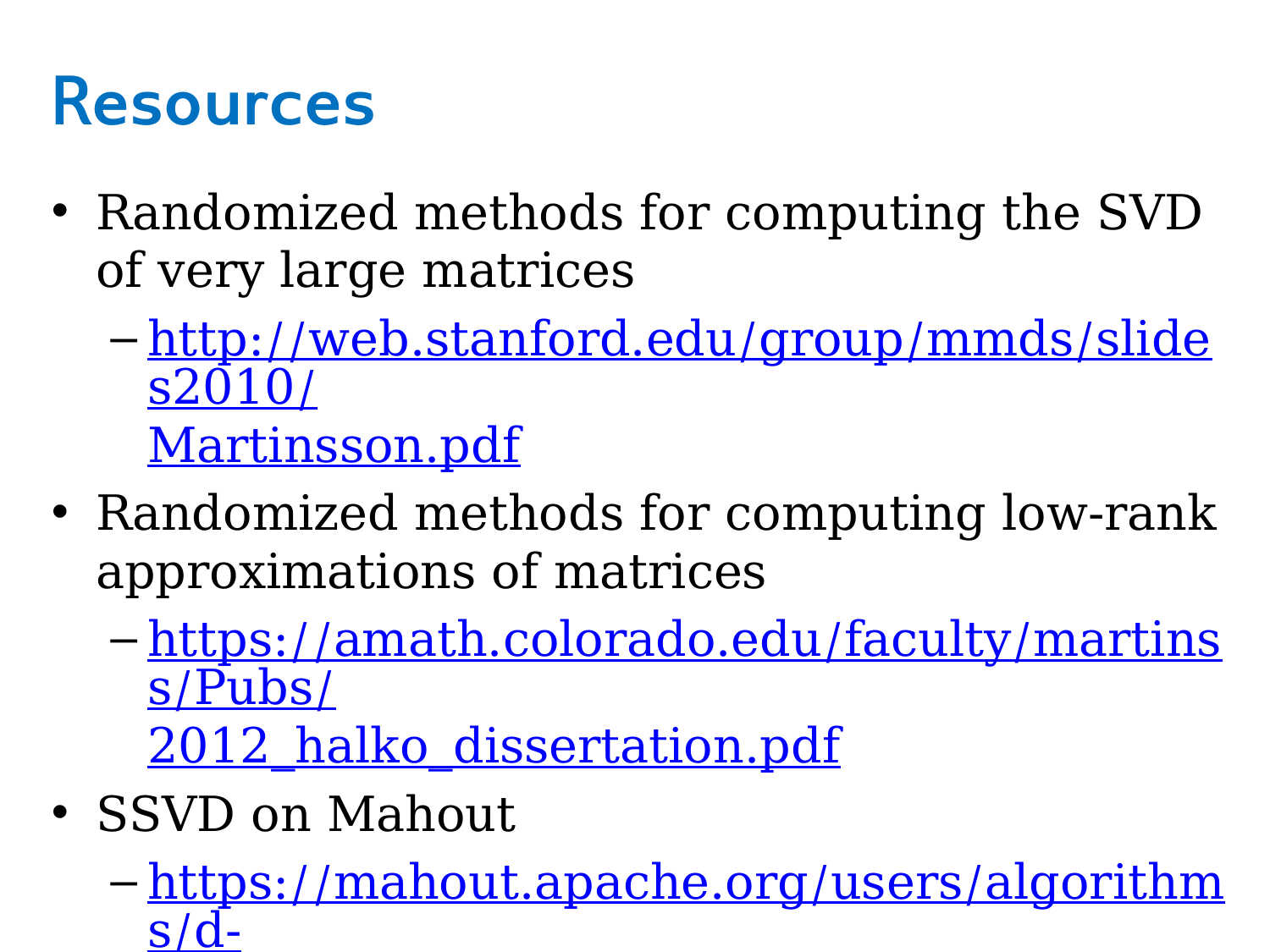

# Resources
Randomized methods for computing the SVD of very large matrices
http://web.stanford.edu/group/mmds/slides2010/Martinsson.pdf
Randomized methods for computing low-rank approximations of matrices
https://amath.colorado.edu/faculty/martinss/Pubs/2012_halko_dissertation.pdf
SSVD on Mahout
https://mahout.apache.org/users/algorithms/d-ssvd.html